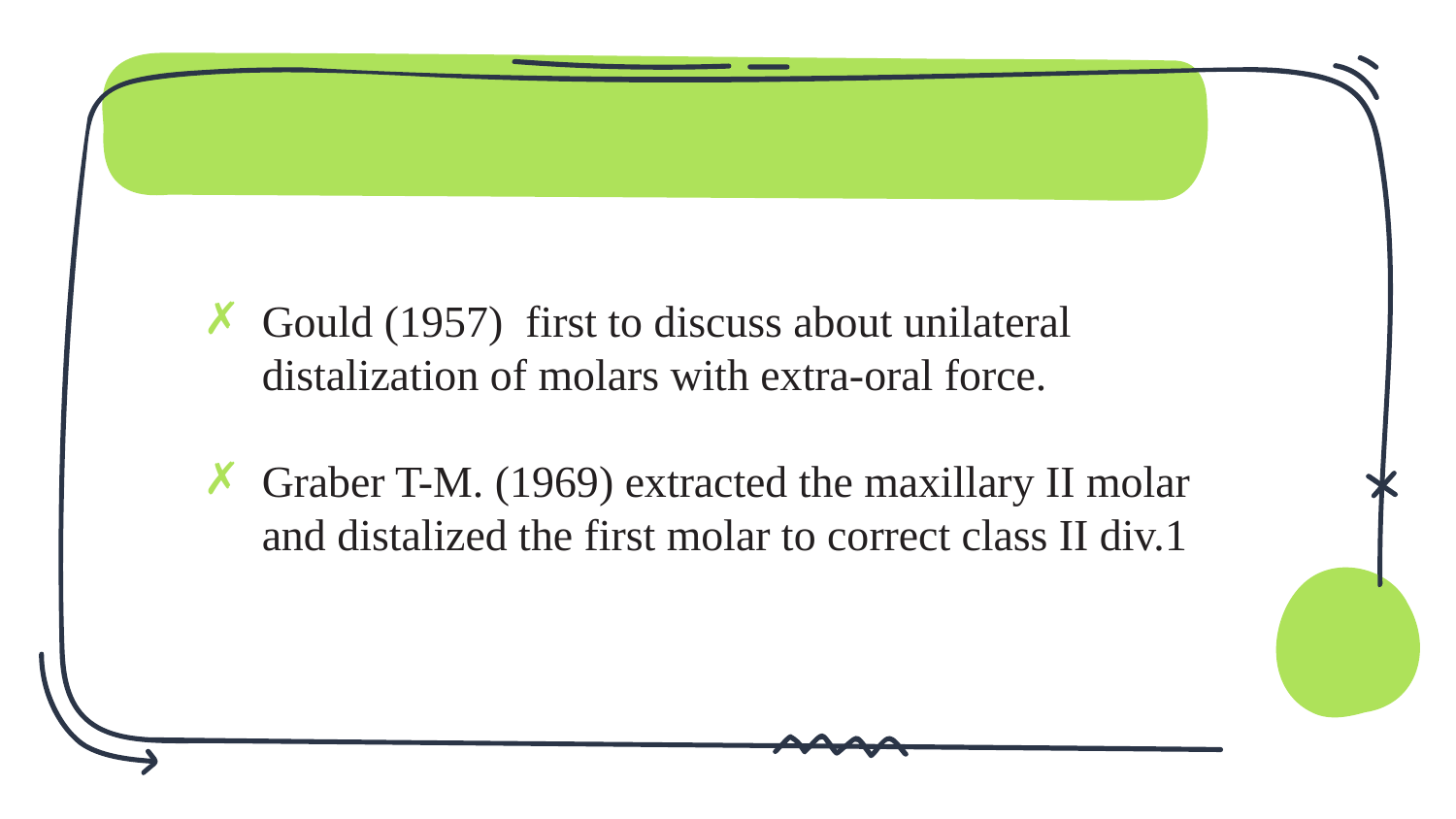

Gould (1957)  first to discuss about unilateral distalization of molars with extra-oral force.

Graber T-M. (1969) extracted the maxillary II molar and distalized the first molar to correct class II div.1

4